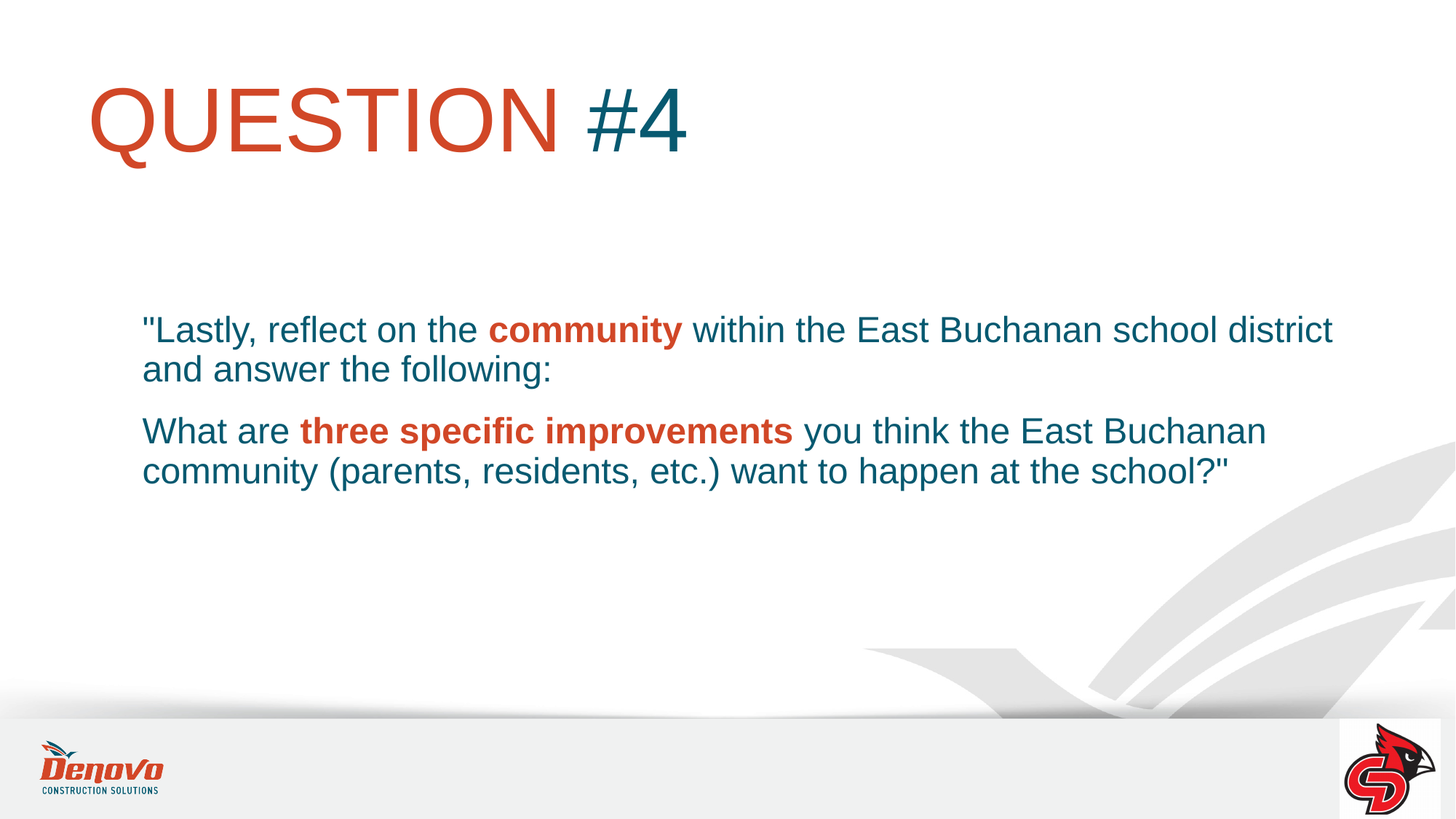

QUESTION #4
"Lastly, reflect on the community within the East Buchanan school district and answer the following:
What are three specific improvements you think the East Buchanan community (parents, residents, etc.) want to happen at the school?"